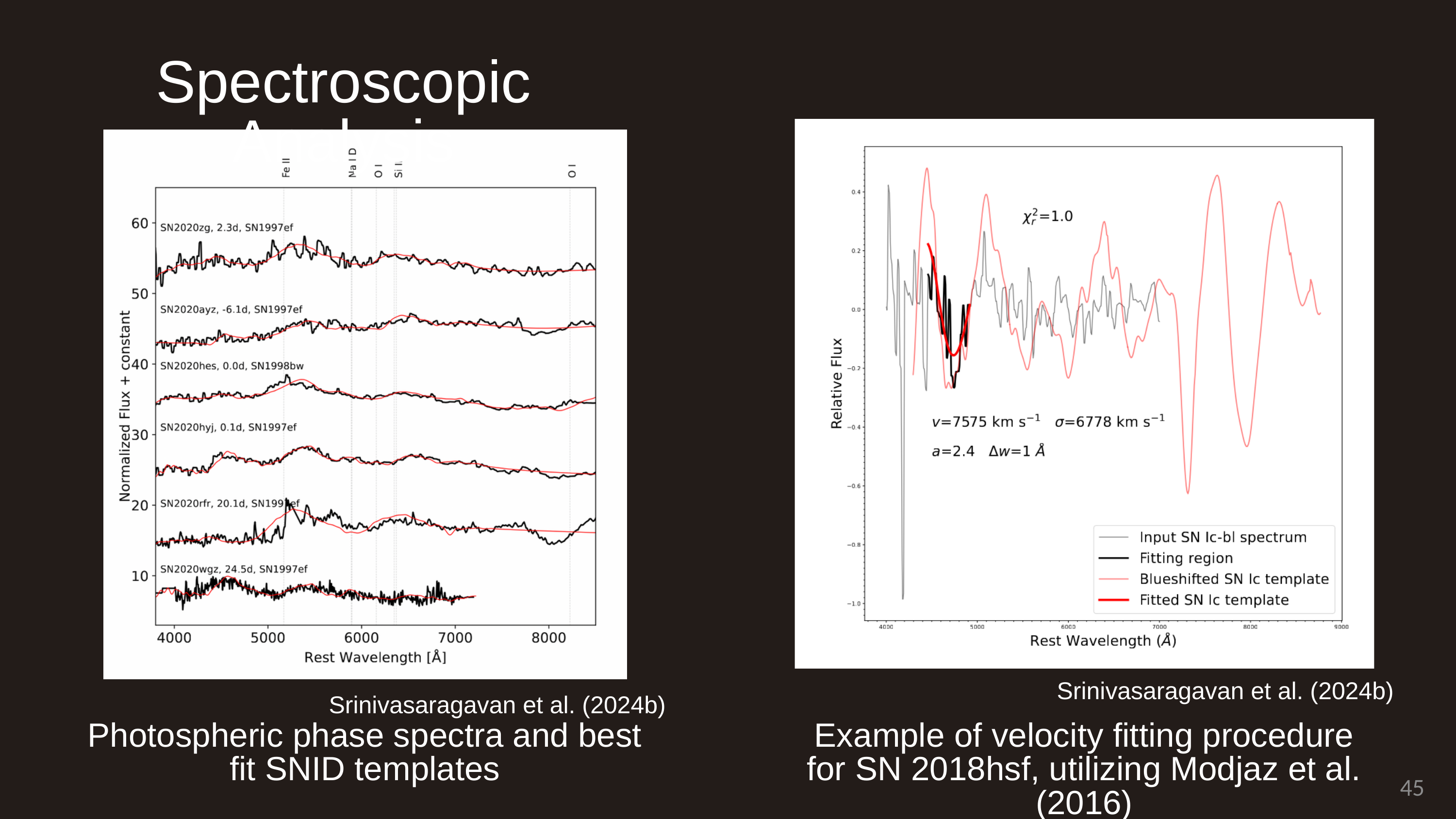

Spectroscopic Analysis

Srinivasaragavan et al. (2024b)
Srinivasaragavan et al. (2024b)
Photospheric phase spectra and best fit SNID templates
Example of velocity fitting procedure for SN 2018hsf, utilizing Modjaz et al. (2016)
45